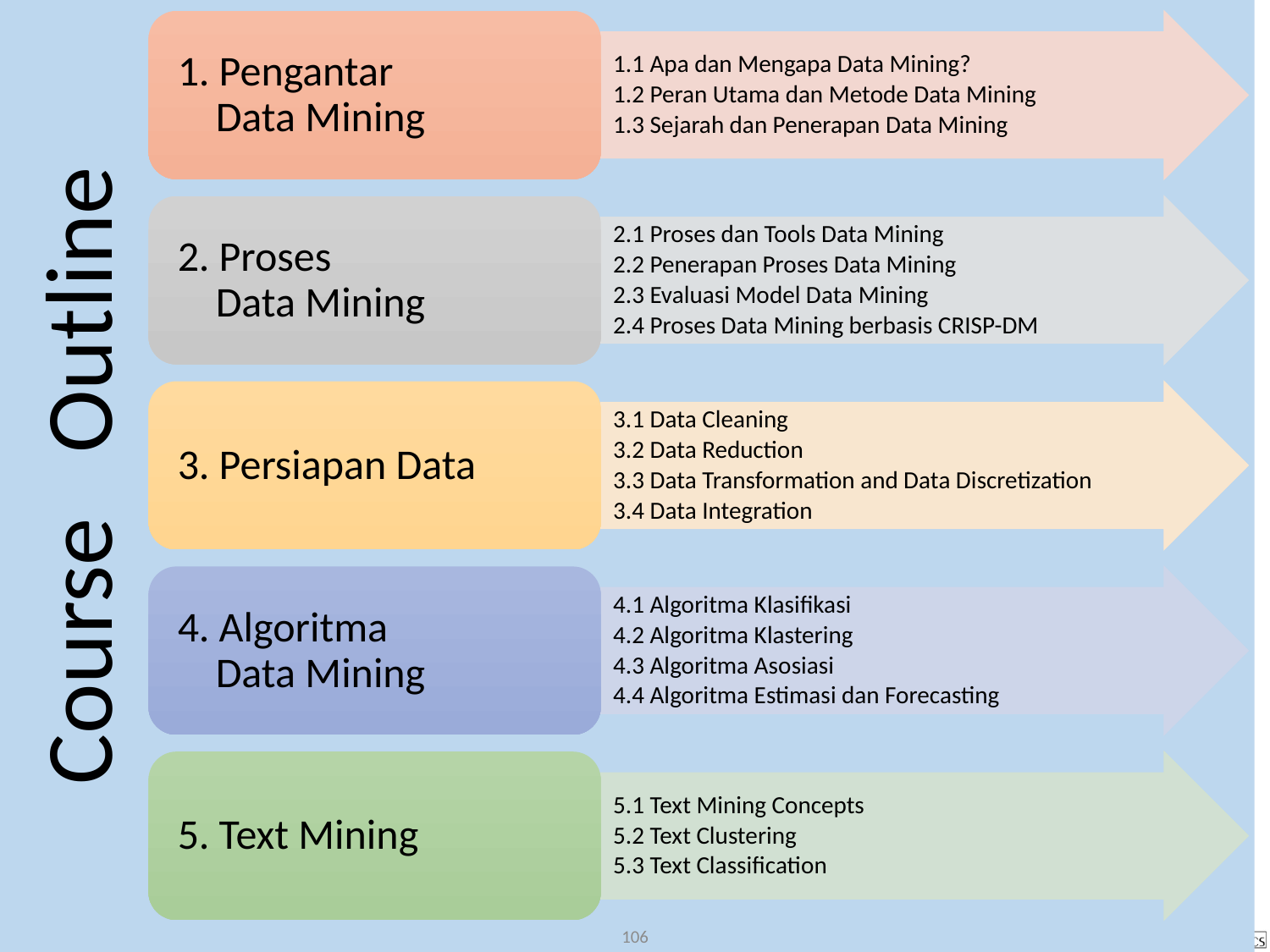

Course   Outline

  1.1 Apa dan Mengapa Data Mining?
  1.2 Peran Utama dan Metode Data Mining
  1.3 Sejarah dan Penerapan Data Mining
1. Pengantar
    Data Mining
  2.1 Proses dan Tools Data Mining
  2.2 Penerapan Proses Data Mining
  2.3 Evaluasi Model Data Mining
  2.4 Proses Data Mining berbasis CRISP-DM
2. Proses
    Data Mining
  3.1 Data Cleaning
  3.2 Data Reduction
  3.3 Data Transformation and Data Discretization
  3.4 Data Integration
3. Persiapan Data
  4.1 Algoritma Klasifikasi
  4.2 Algoritma Klastering
  4.3 Algoritma Asosiasi
  4.4 Algoritma Estimasi dan Forecasting
4. Algoritma
    Data Mining
  5.1 Text Mining Concepts
  5.2 Text Clustering
  5.3 Text Classification
5. Text Mining
106